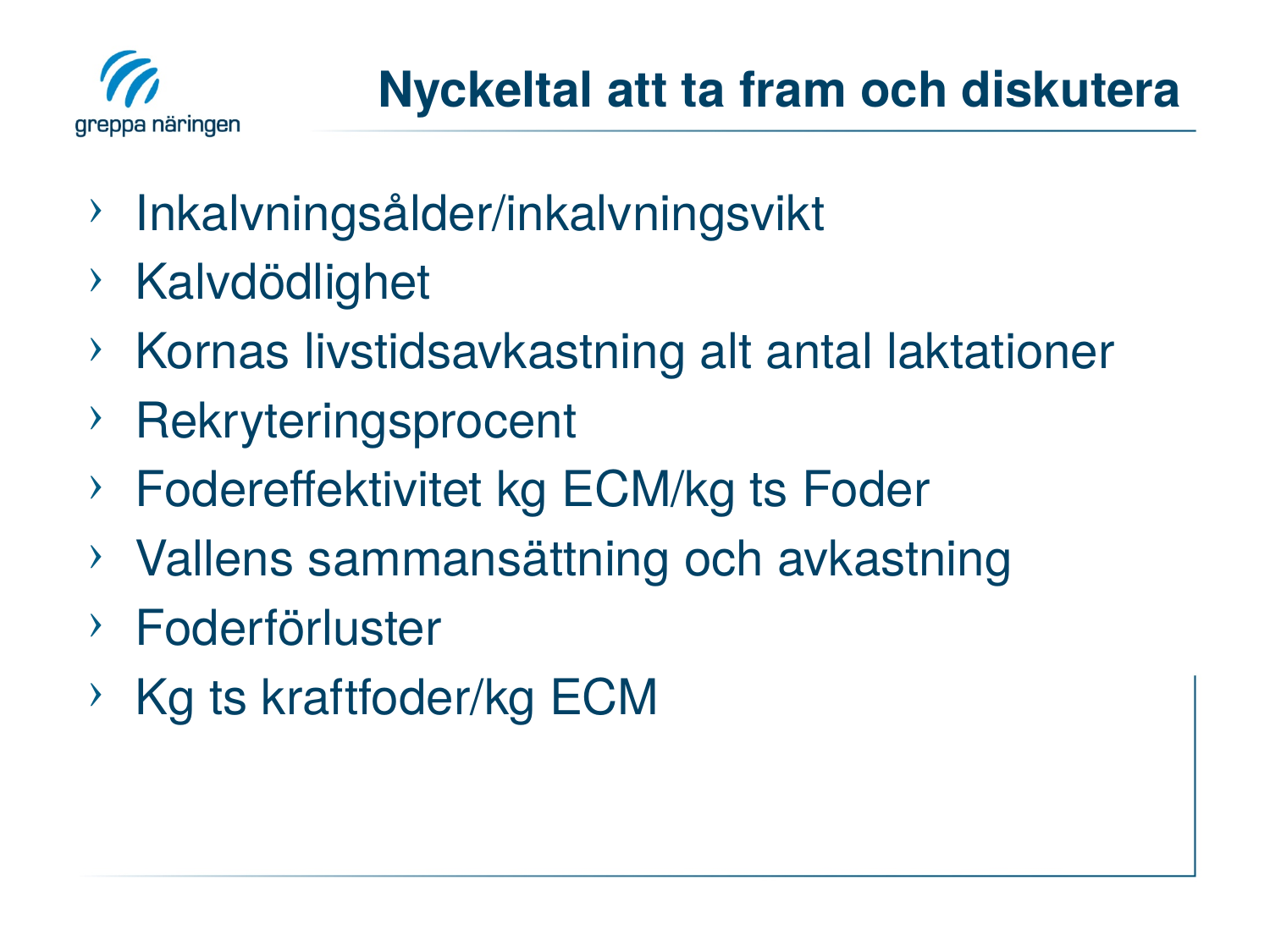

# Nyckeltal att ta fram och diskutera
Inkalvningsålder/inkalvningsvikt
Kalvdödlighet
Kornas livstidsavkastning alt antal laktationer
Rekryteringsprocent
Fodereffektivitet kg ECM/kg ts Foder
Vallens sammansättning och avkastning
Foderförluster
Kg ts kraftfoder/kg ECM